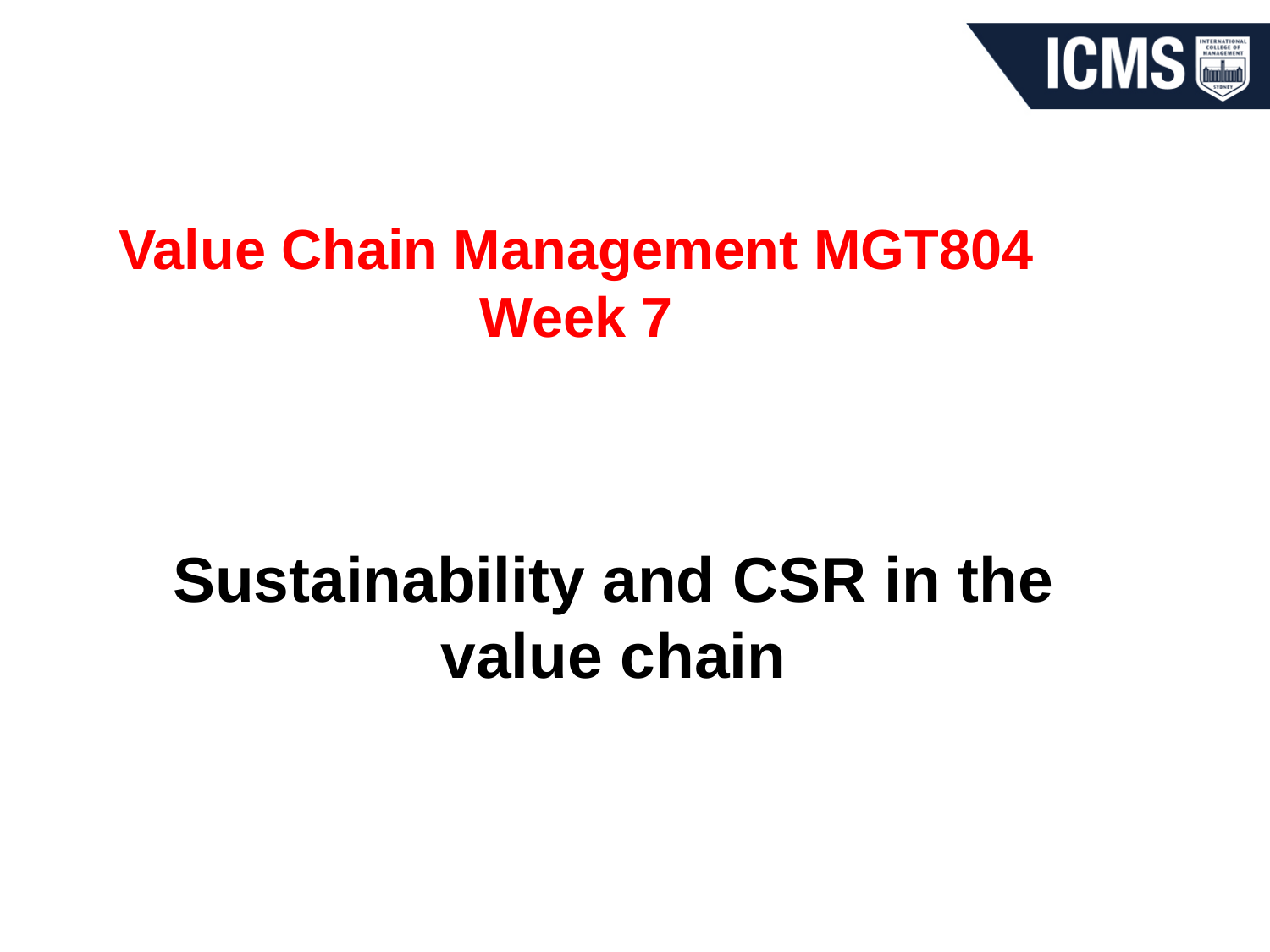

Value Chain Management MGT804
Week 7
Sustainability and CSR in the value chain